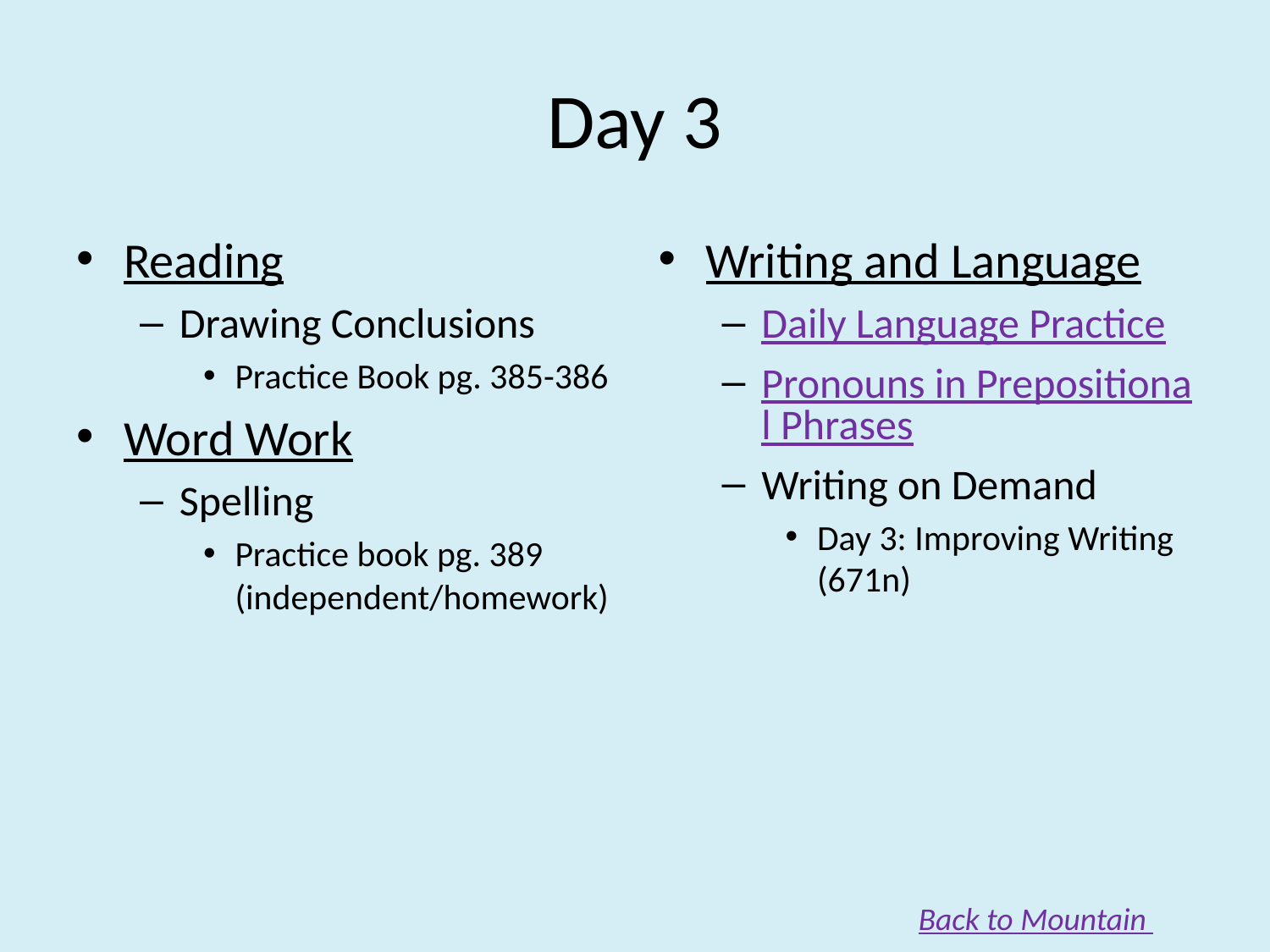

# Day 3
Reading
Drawing Conclusions
Practice Book pg. 385-386
Word Work
Spelling
Practice book pg. 389 (independent/homework)
Writing and Language
Daily Language Practice
Pronouns in Prepositional Phrases
Writing on Demand
Day 3: Improving Writing (671n)
Back to Mountain